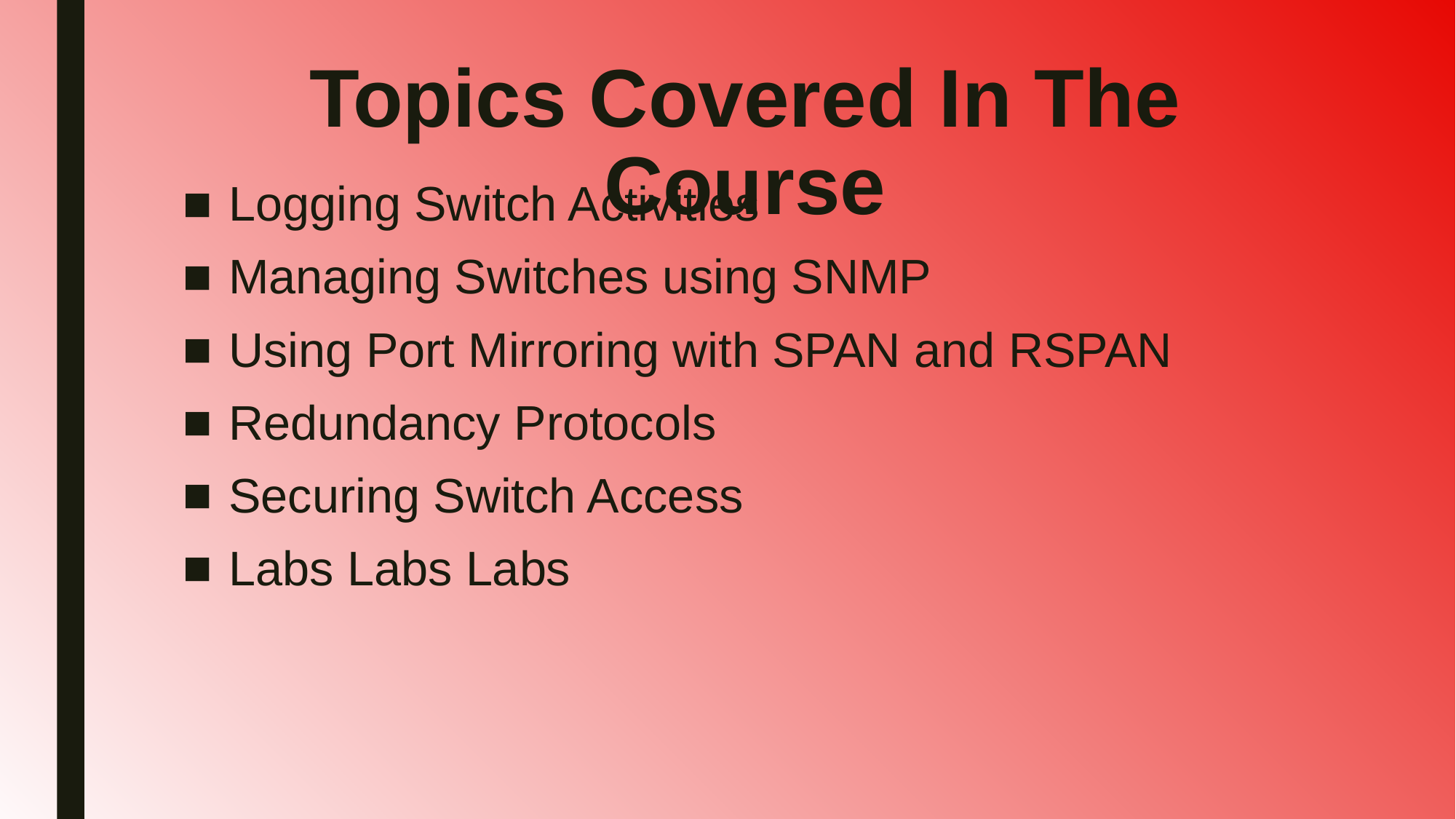

# Topics Covered In The Course
Logging Switch Activities
Managing Switches using SNMP
Using Port Mirroring with SPAN and RSPAN
Redundancy Protocols
Securing Switch Access
Labs Labs Labs